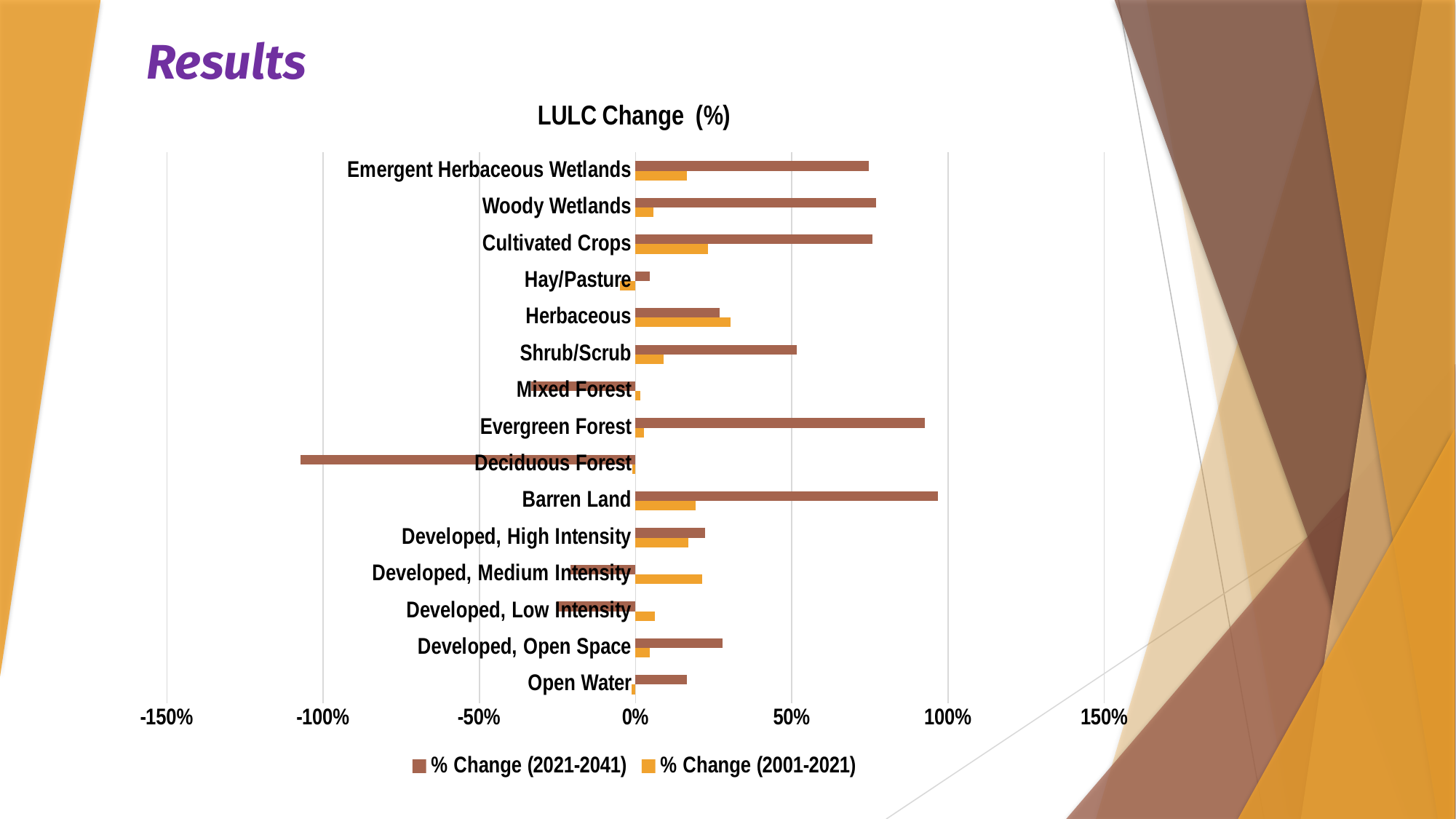

# Results

### Chart: LULC Change  (%)

| Category | % Change (2001-2021) | % Change (2021-2041) |
|---|---|---|
| Open Water | -0.013156441378971958 | 0.1650766976462994 |
| Developed, Open Space | 0.0449942921589395 | 0.27918380133957776 |
| Developed, Low Intensity | 0.062104519839200296 | -0.2529173654079686 |
| Developed, Medium Intensity | 0.21350558227792243 | -0.2089735381988906 |
| Developed, High Intensity | 0.16931717591038123 | 0.22168107954005514 |
| Barren Land | 0.19237227152794442 | 0.967618537202953 |
| Deciduous Forest | -0.011407136573914883 | -1.0722988456154479 |
| Evergreen Forest | 0.02598243659819186 | 0.9264732772084873 |
| Mixed Forest | 0.016109950470646176 | -0.3352285193102108 |
| Shrub/Scrub | 0.08985778258943979 | 0.5157169752865756 |
| Herbaceous | 0.30358554075808575 | 0.2679451467752303 |
| Hay/Pasture | -0.04966219665058407 | 0.04555038383270448 |
| Cultivated Crops | 0.23154075970977395 | 0.7583414986333866 |
| Woody Wetlands | 0.05684533970638438 | 0.7697960466852674 |
| Emergent Herbaceous Wetlands | 0.16388888888888895 | 0.7462406015037594 |